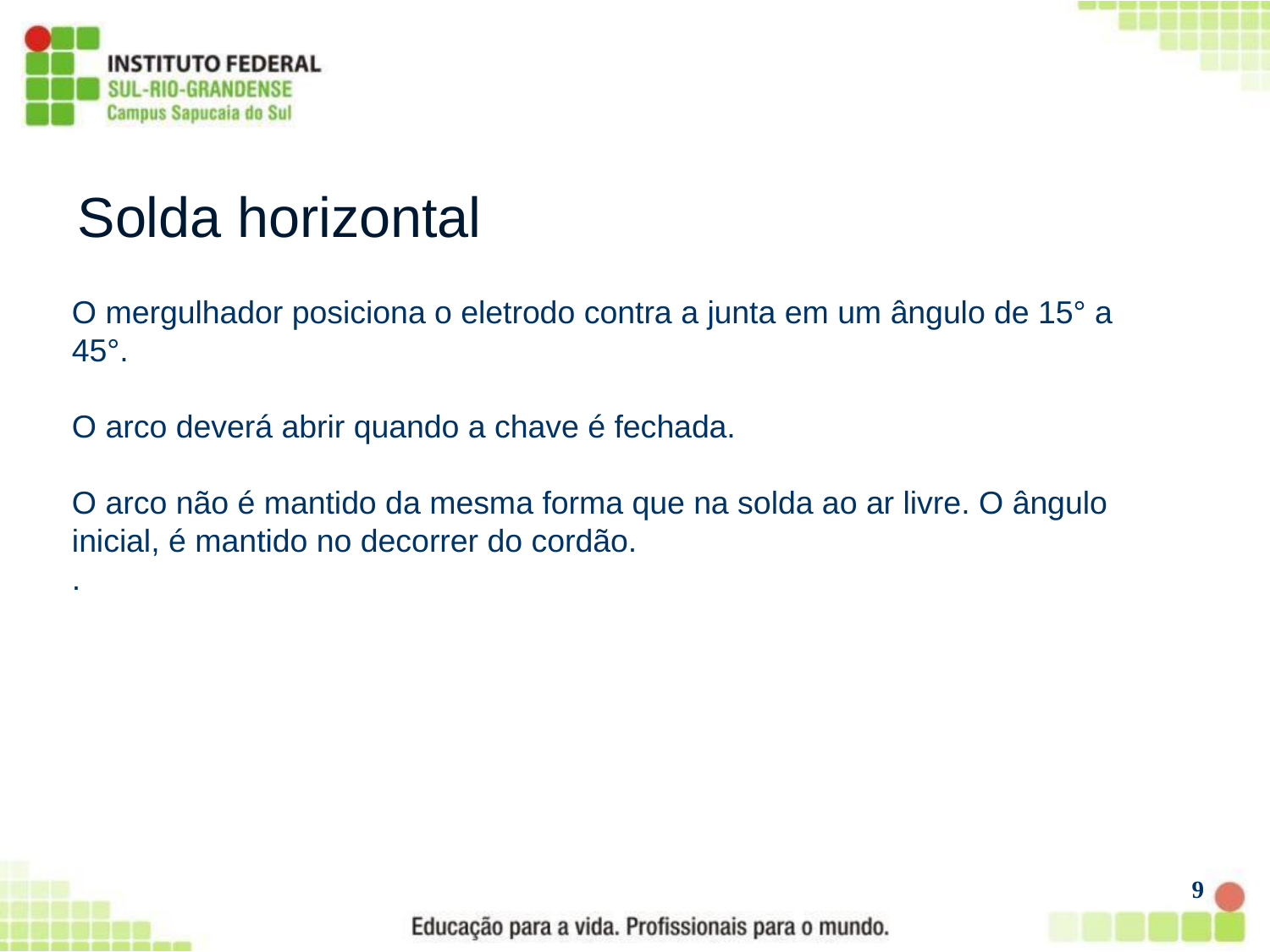

Solda horizontal
O mergulhador posiciona o eletrodo contra a junta em um ângulo de 15° a 45°.

O arco deverá abrir quando a chave é fechada.

O arco não é mantido da mesma forma que na solda ao ar livre. O ângulo inicial, é mantido no decorrer do cordão.
.